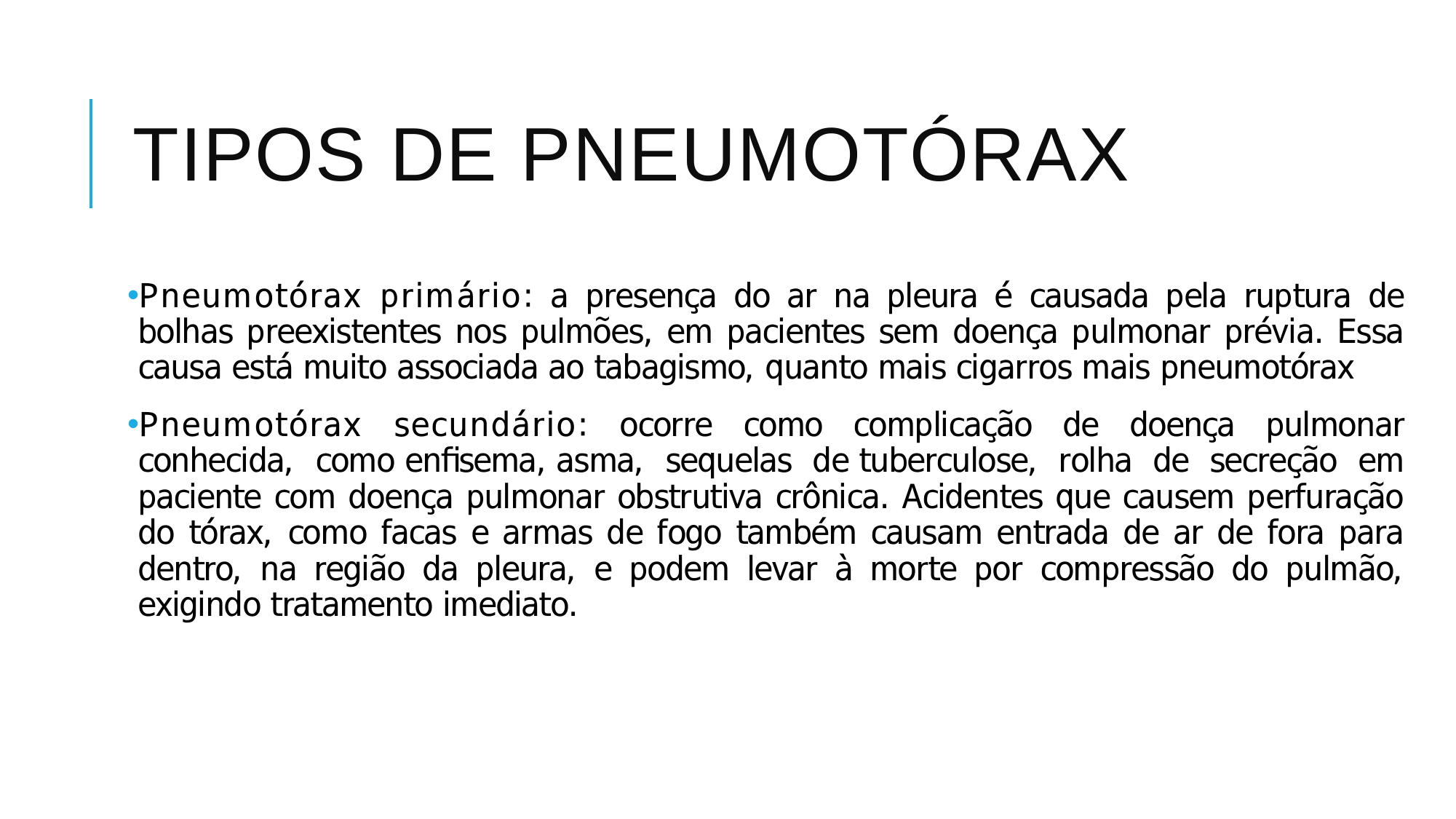

# Tipos de pneumotórax
Pneumotórax primário: a presença do ar na pleura é causada pela ruptura de bolhas preexistentes nos pulmões, em pacientes sem doença pulmonar prévia. Essa causa está muito associada ao tabagismo, quanto mais cigarros mais pneumotórax
Pneumotórax secundário: ocorre como complicação de doença pulmonar conhecida, como enfisema, asma, sequelas de tuberculose, rolha de secreção em paciente com doença pulmonar obstrutiva crônica. Acidentes que causem perfuração do tórax, como facas e armas de fogo também causam entrada de ar de fora para dentro, na região da pleura, e podem levar à morte por compressão do pulmão, exigindo tratamento imediato.